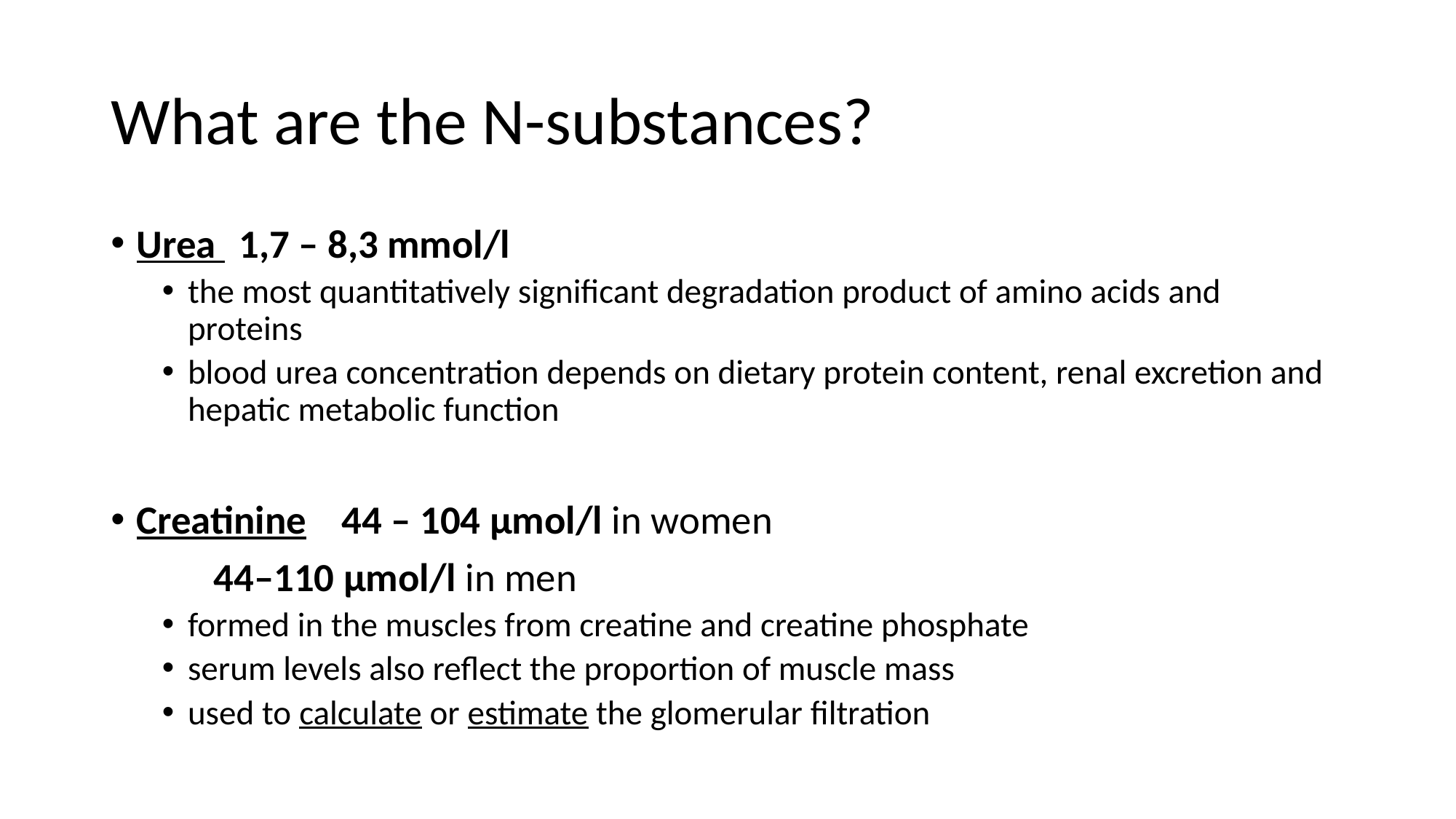

# What are the N-substances?
Urea 	1,7 – 8,3 mmol/l
the most quantitatively significant degradation product of amino acids and proteins
blood urea concentration depends on dietary protein content, renal excretion and hepatic metabolic function

Creatinine			44 – 104 μmol/l in women
				44–110 μmol/l in men
formed in the muscles from creatine and creatine phosphate
serum levels also reflect the proportion of muscle mass
used to calculate or estimate the glomerular filtration